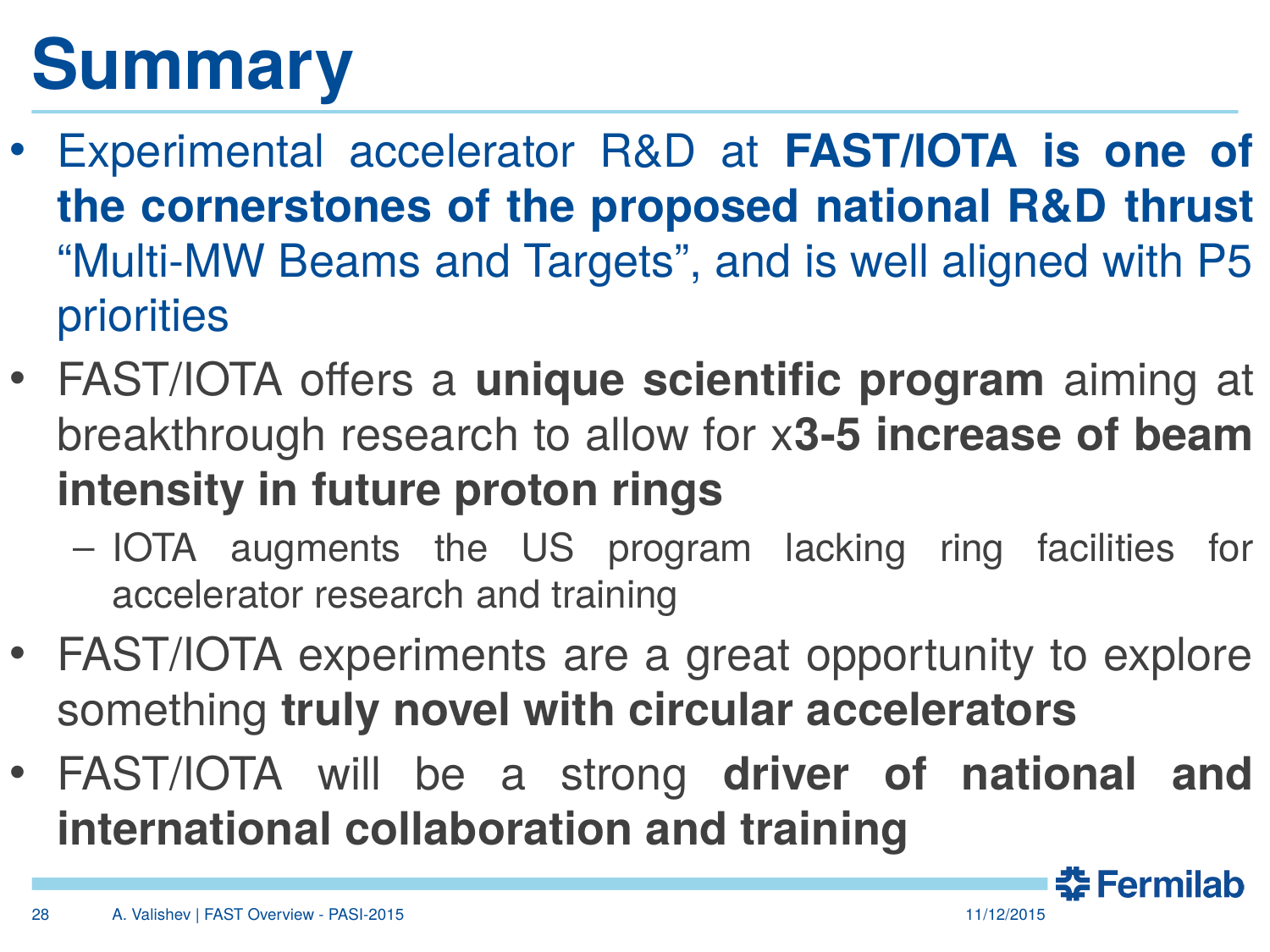

# Summary
Experimental accelerator R&D at FAST/IOTA is one of the cornerstones of the proposed national R&D thrust “Multi-MW Beams and Targets”, and is well aligned with P5 priorities
FAST/IOTA offers a unique scientific program aiming at breakthrough research to allow for x3-5 increase of beam intensity in future proton rings
IOTA augments the US program lacking ring facilities for accelerator research and training
FAST/IOTA experiments are a great opportunity to explore something truly novel with circular accelerators
FAST/IOTA will be a strong driver of national and international collaboration and training
28
A. Valishev | FAST Overview - PASI-2015
11/12/2015